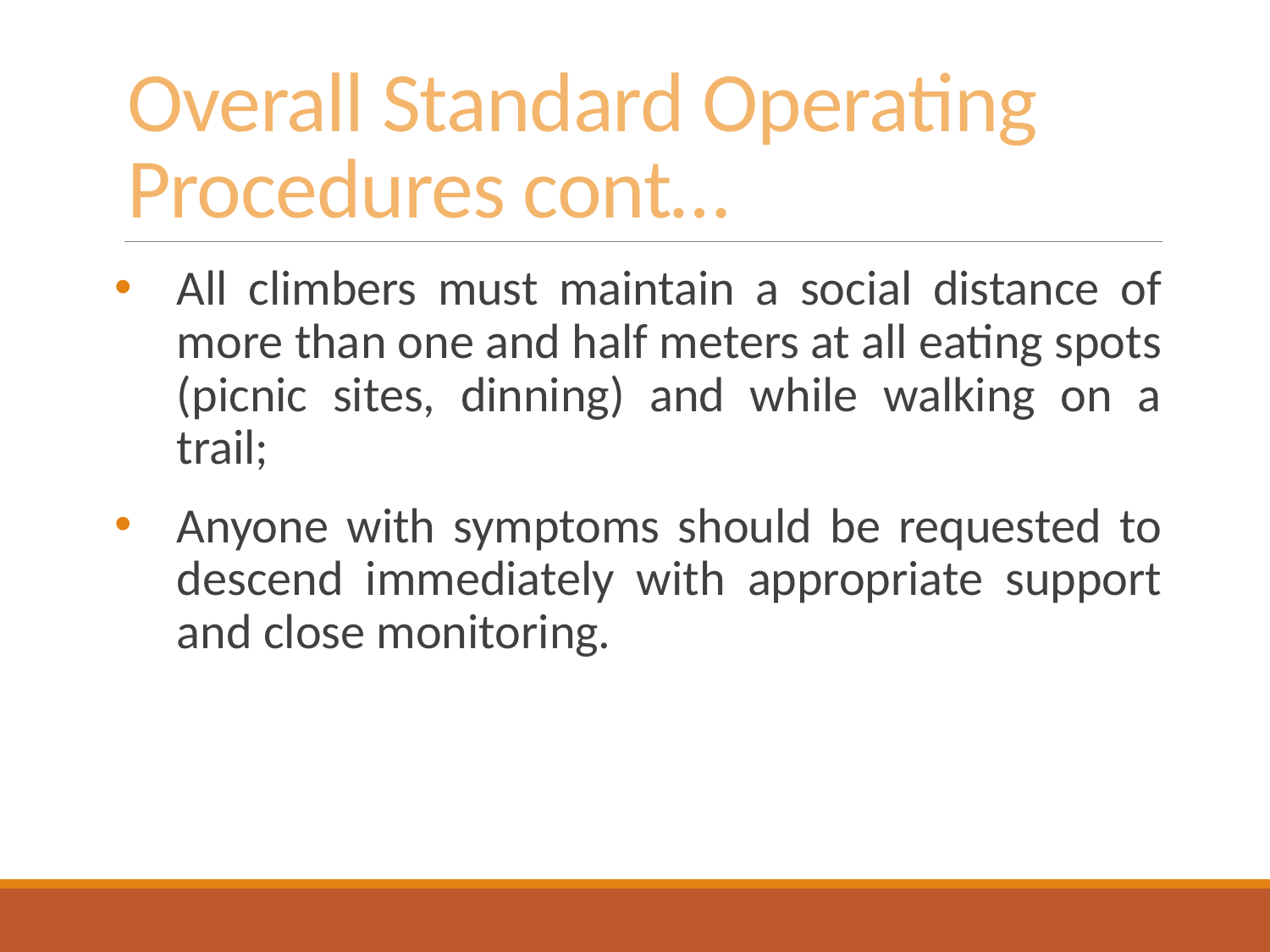

# Overall Standard Operating Procedures cont…
All climbers must maintain a social distance of more than one and half meters at all eating spots (picnic sites, dinning) and while walking on a trail;
Anyone with symptoms should be requested to descend immediately with appropriate support and close monitoring.